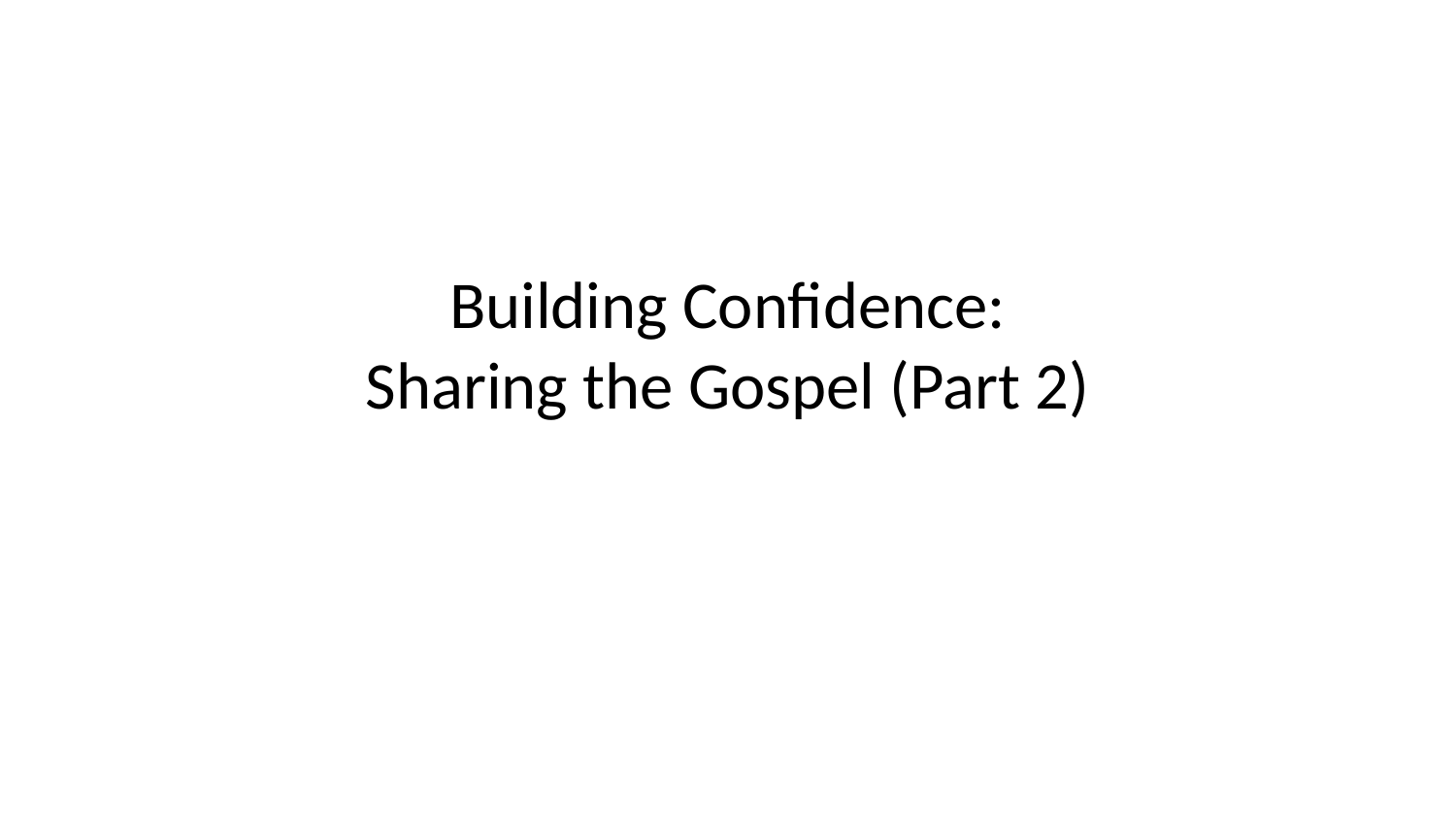

# Building Confidence: Sharing the Gospel (Part 2)